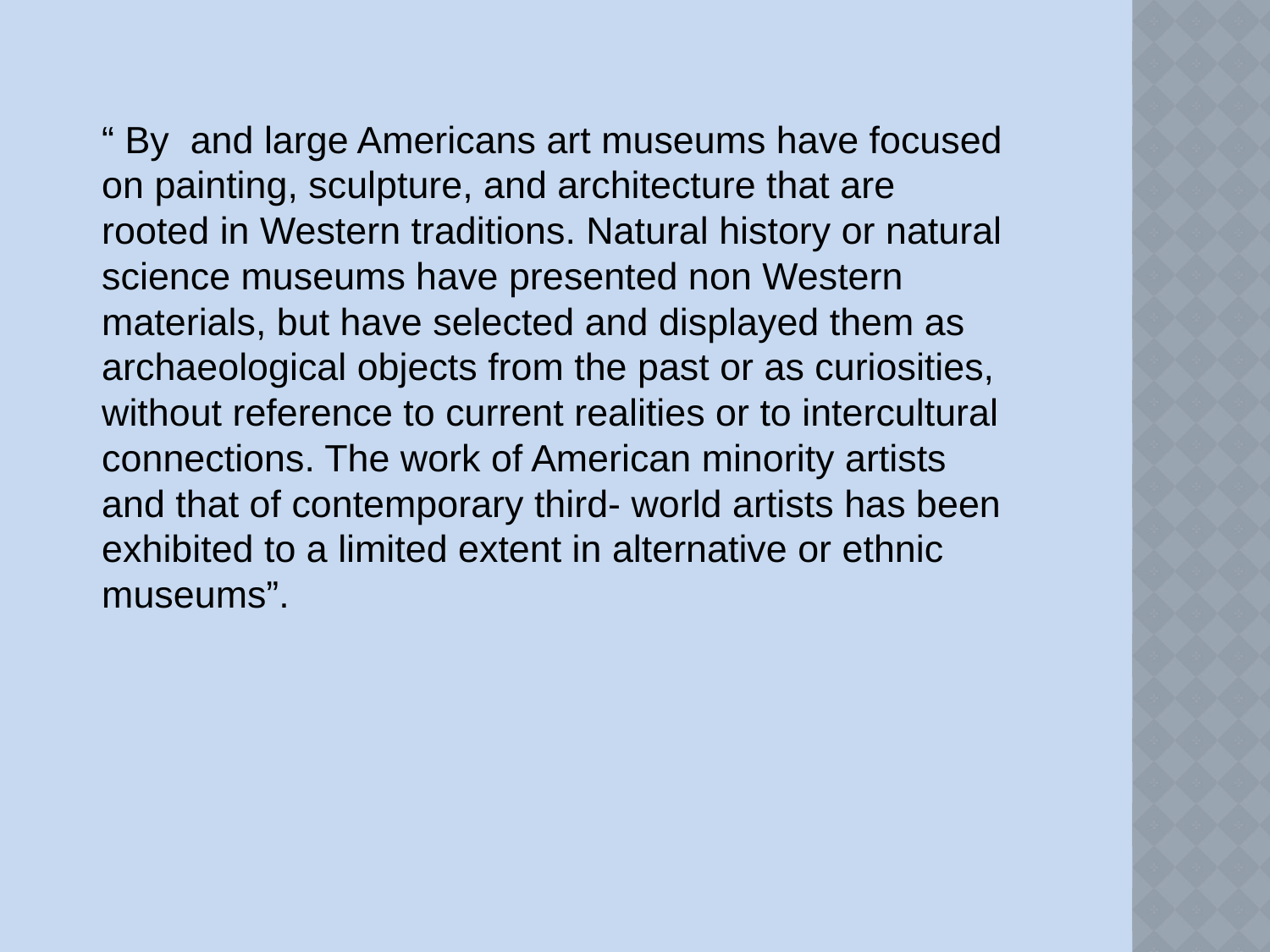

“ By  and large Americans art museums have focused on painting, sculpture, and architecture that are rooted in Western traditions. Natural history or natural science museums have presented non Western materials, but have selected and displayed them as archaeological objects from the past or as curiosities, without reference to current realities or to intercultural connections. The work of American minority artists and that of contemporary third- world artists has been exhibited to a limited extent in alternative or ethnic museums”.